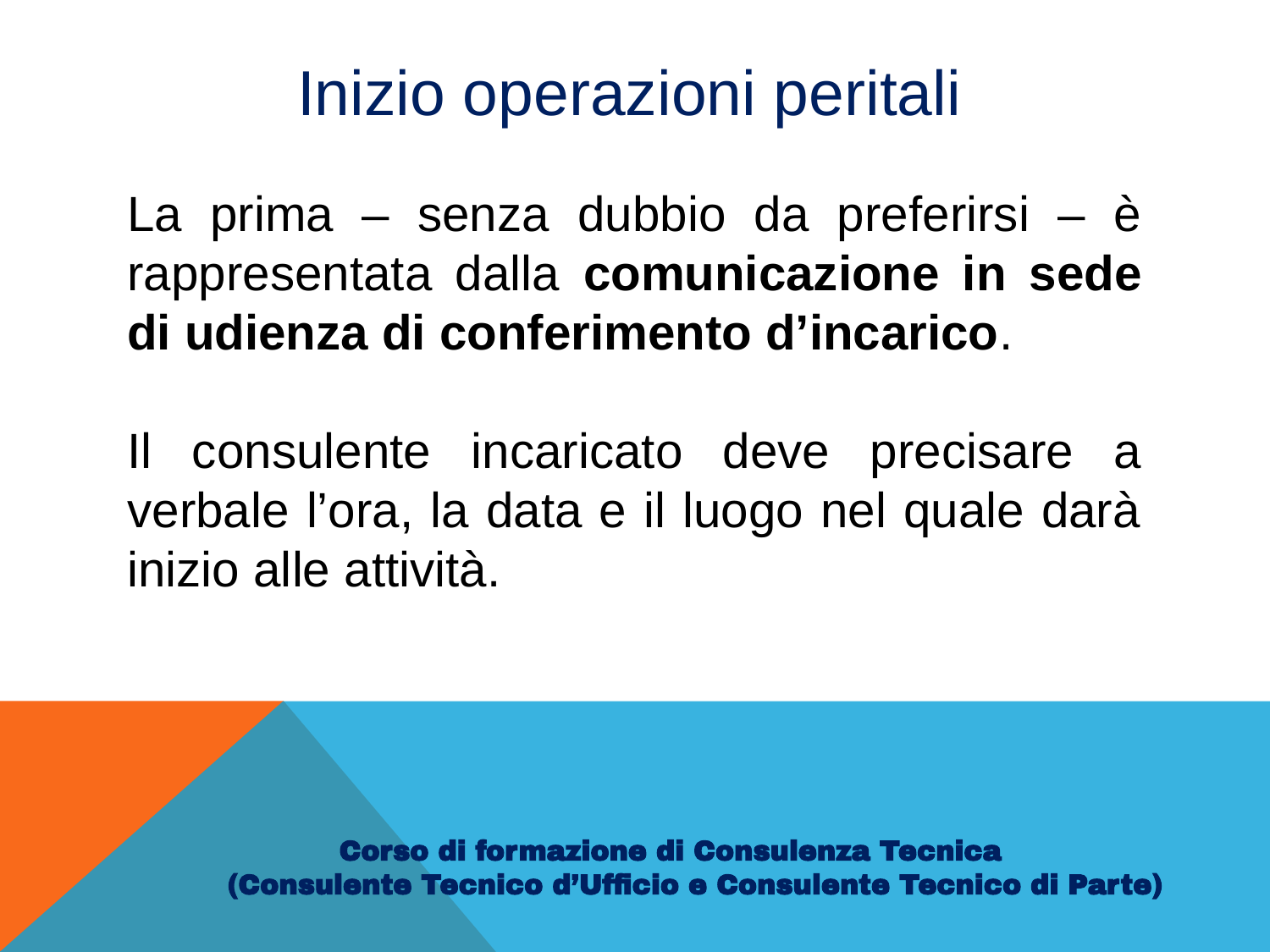

Inizio operazioni peritali
La prima – senza dubbio da preferirsi – è rappresentata dalla comunicazione in sede di udienza di conferimento d’incarico.

Il consulente incaricato deve precisare a verbale l’ora, la data e il luogo nel quale darà inizio alle attività.
            Corso di formazione di Consulenza Tecnica
(Consulente Tecnico d’Ufficio e Consulente Tecnico di Parte)